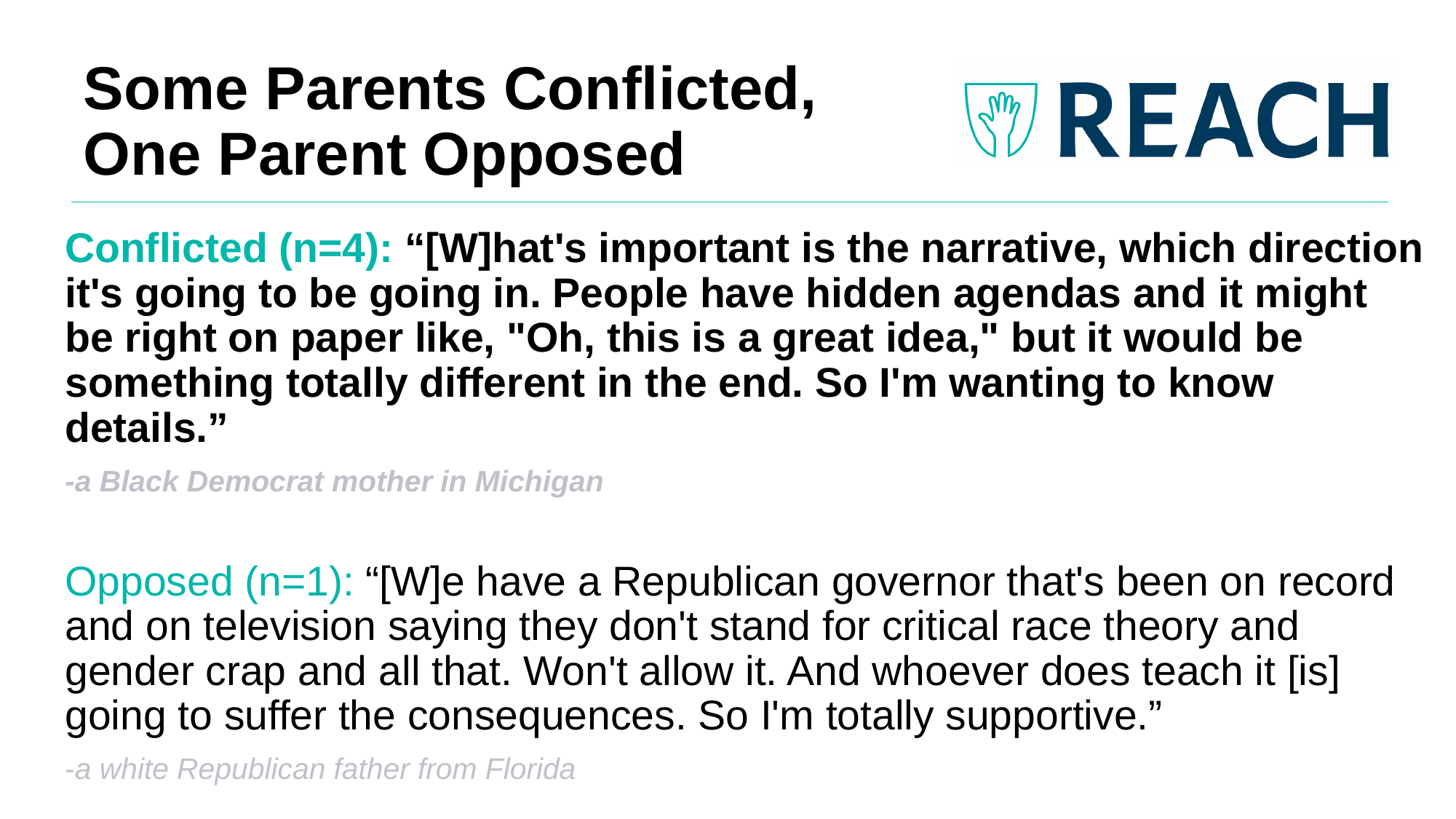

# Some Parents Conflicted, One Parent Opposed
Conflicted (n=4): “[W]hat's important is the narrative, which direction it's going to be going in. People have hidden agendas and it might be right on paper like, "Oh, this is a great idea," but it would be something totally different in the end. So I'm wanting to know details.”
-a Black Democrat mother in Michigan

Opposed (n=1): “[W]e have a Republican governor that's been on record and on television saying they don't stand for critical race theory and gender crap and all that. Won't allow it. And whoever does teach it [is] going to suffer the consequences. So I'm totally supportive.”
-a white Republican father from Florida